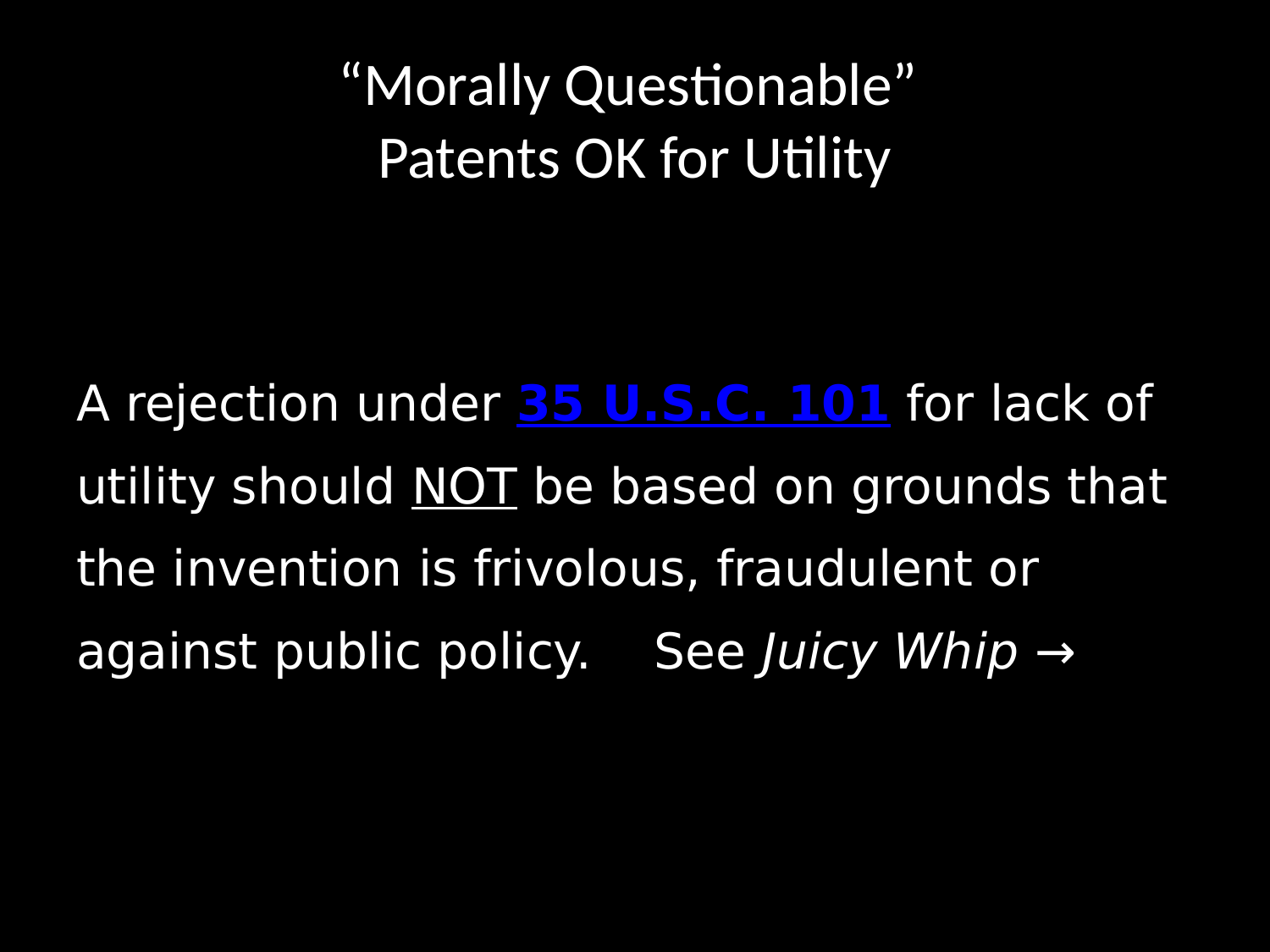

# “Morally Questionable”
Patents OK for Utility

A rejection under 35 U.S.C. 101 for lack of utility should NOT be based on grounds that the invention is frivolous, fraudulent or against public policy.    See Juicy Whip →